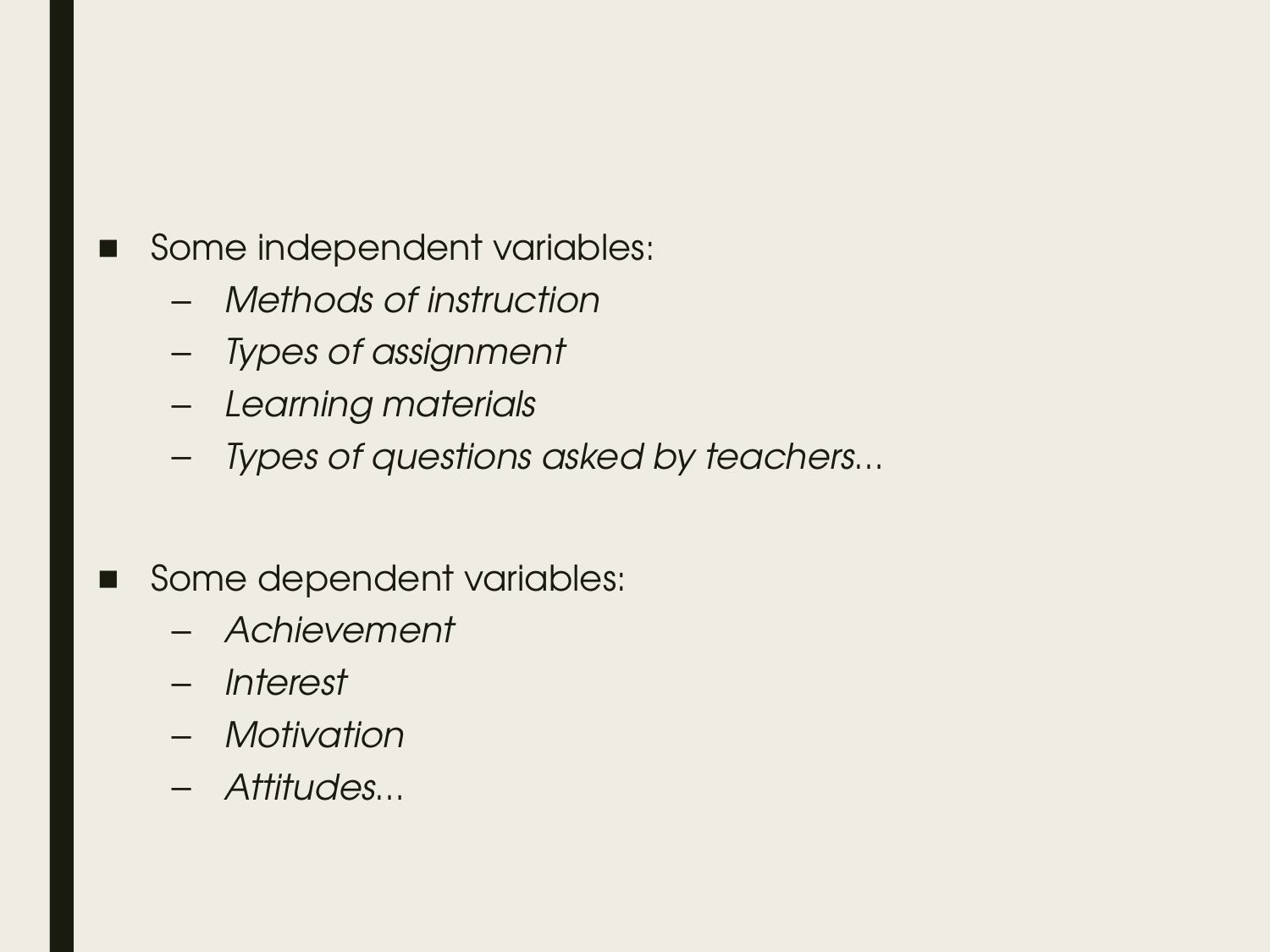

Some independent variables:
Methods of instruction
Types of assignment
Learning materials
Types of questions asked by teachers…

Some dependent variables:
Achievement
Interest
Motivation
Attitudes…